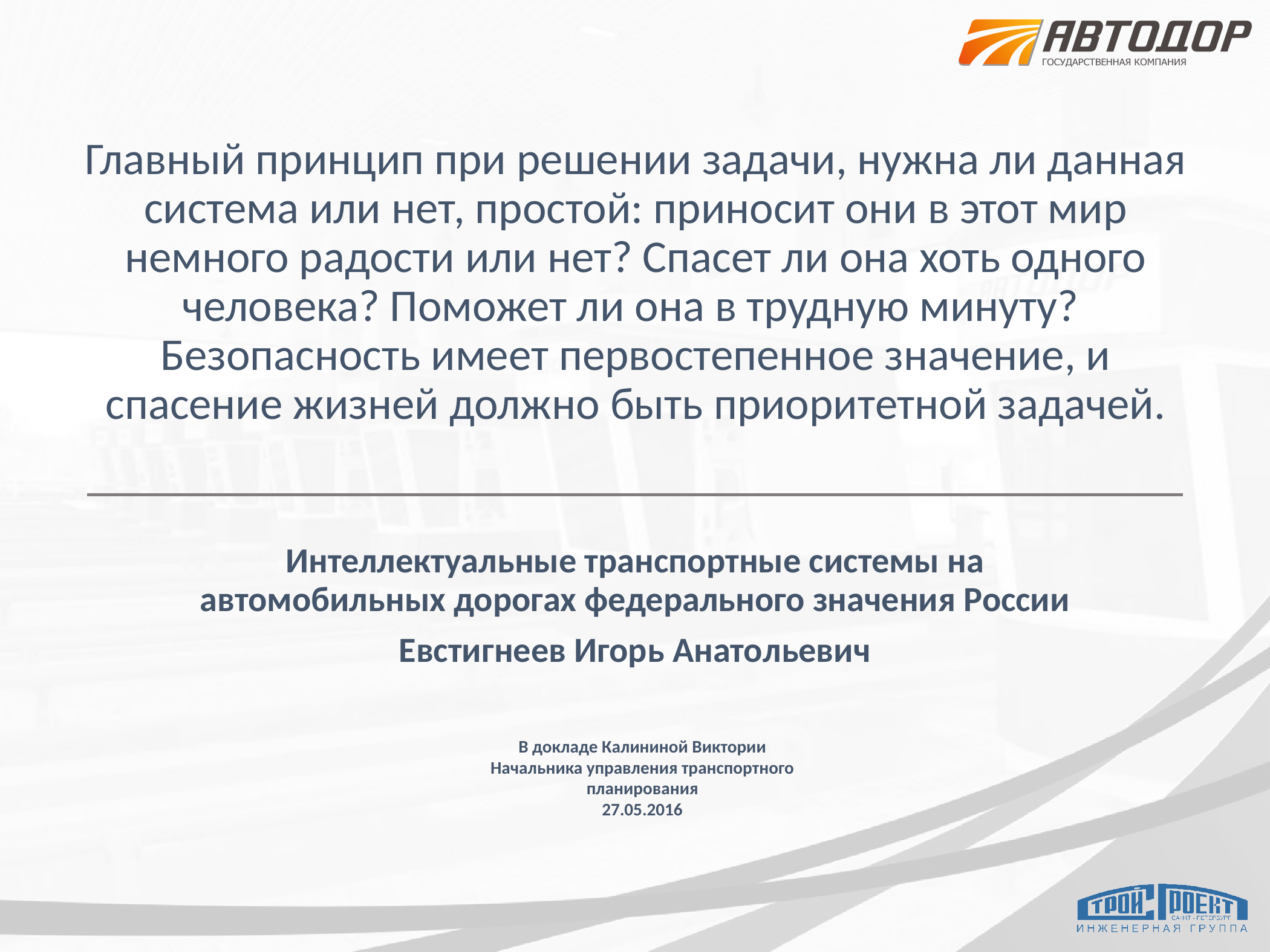

# Главный принцип при решении задачи, нужна ли данная система или нет, простой: приносит они в этот мир немного радости или нет? Спасет ли она хоть одного человека? Поможет ли она в трудную минуту? Безопасность имеет первостепенное значение, и спасение жизней должно быть приоритетной задачей.
Интеллектуальные транспортные системы на автомобильных дорогах федерального значения России
Евстигнеев Игорь Анатольевич
В докладе Калининой Виктории
Начальника управления транспортного планирования
27.05.2016